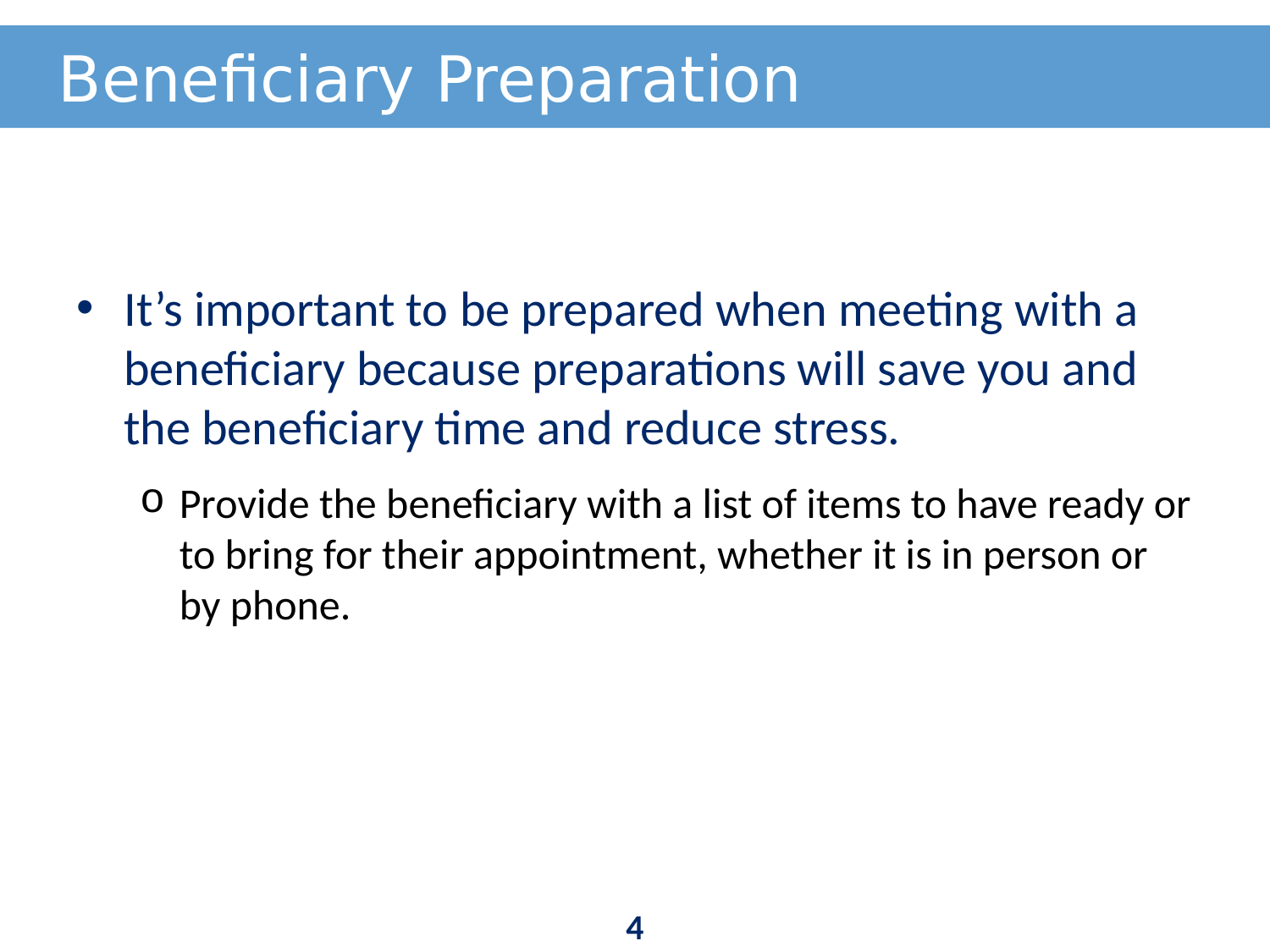

# Beneficiary Preparation

It’s important to be prepared when meeting with a beneficiary because preparations will save you and the beneficiary time and reduce stress.
Provide the beneficiary with a list of items to have ready or to bring for their appointment, whether it is in person or by phone.